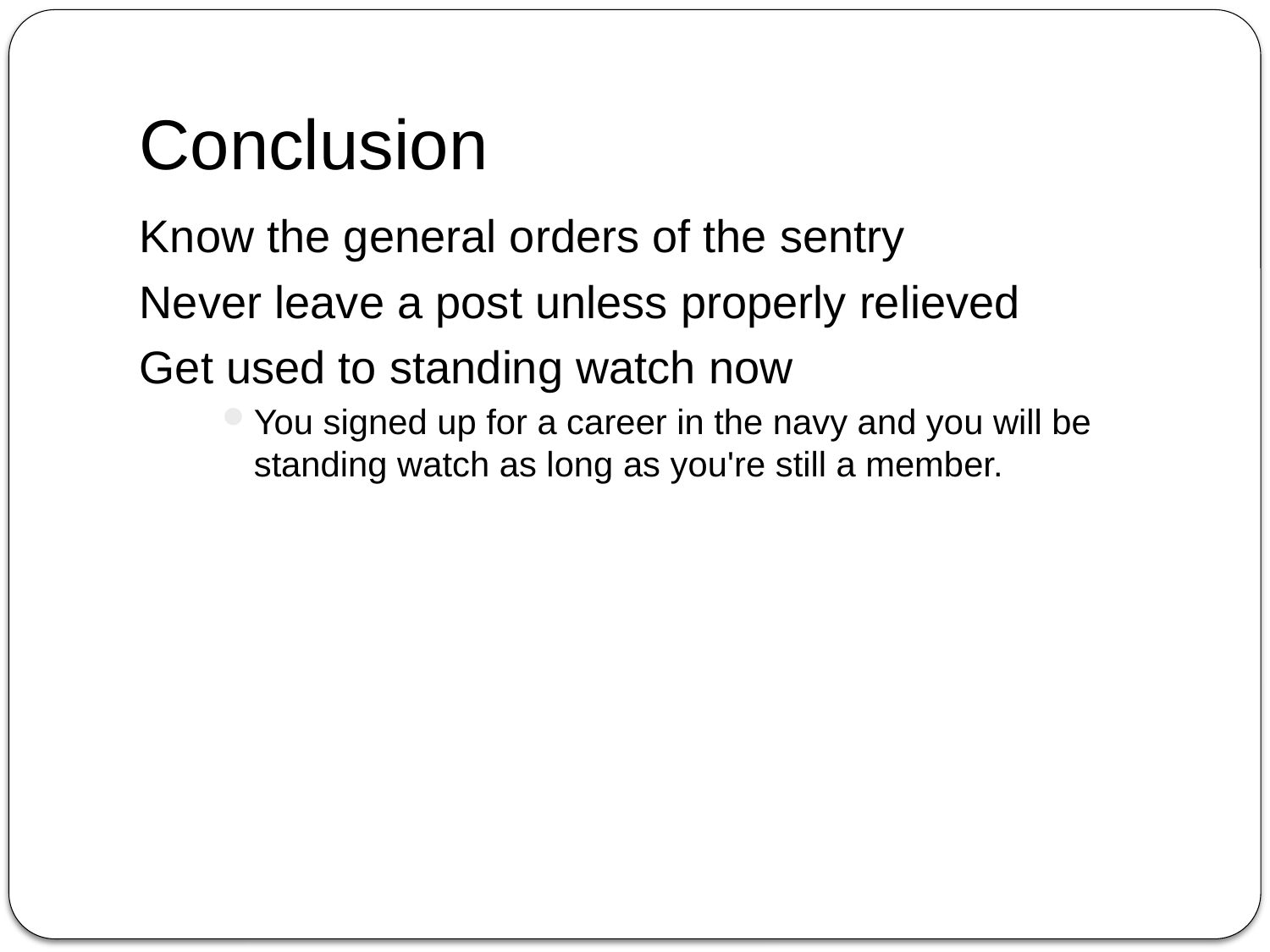

# Conclusion
Know the general orders of the sentry
Never leave a post unless properly relieved
Get used to standing watch now
You signed up for a career in the navy and you will be standing watch as long as you're still a member.